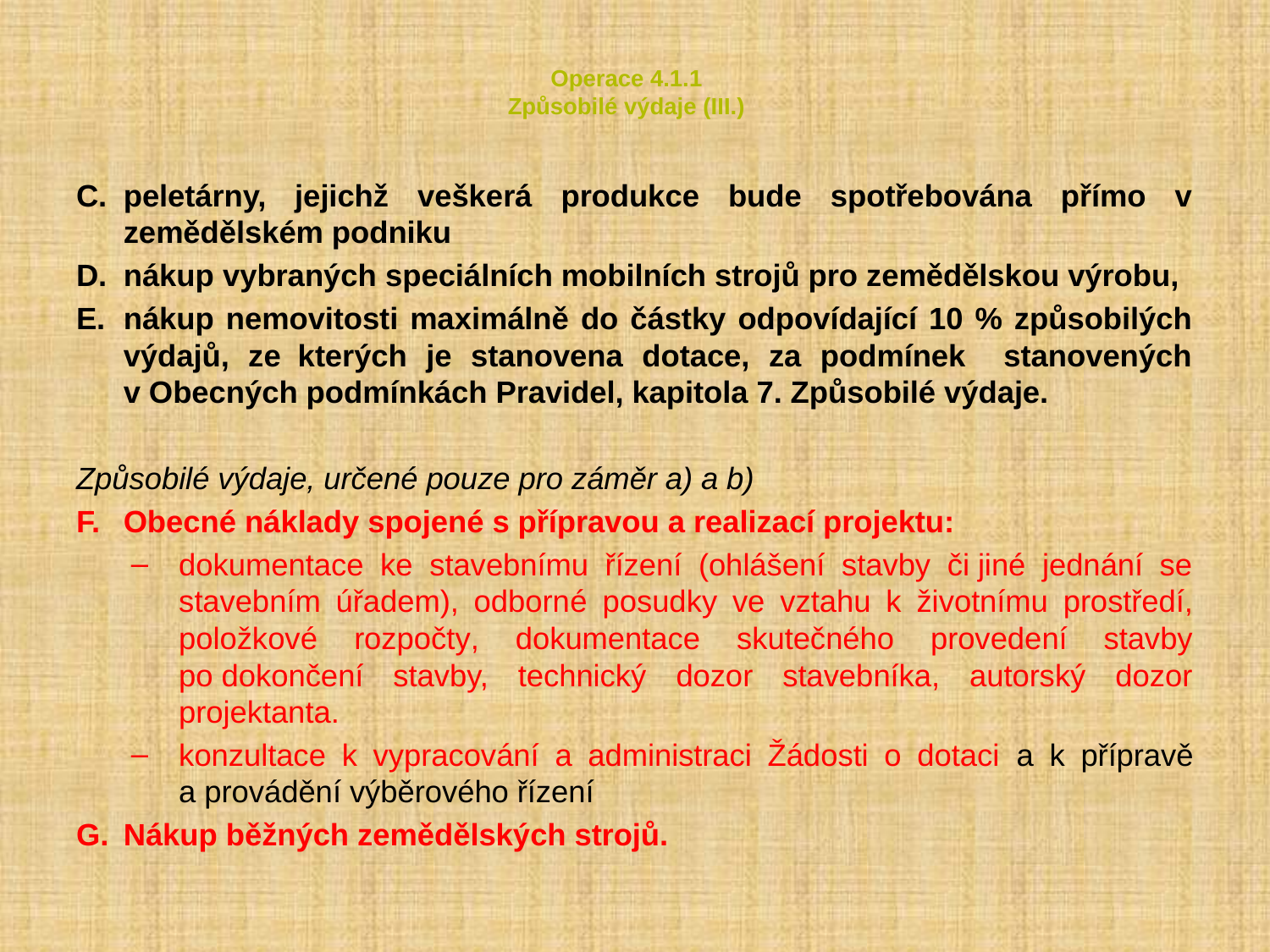

# Operace 4.1.1 Způsobilé výdaje (III.)

peletárny, jejichž veškerá produkce bude spotřebována přímo v zemědělském podniku
nákup vybraných speciálních mobilních strojů pro zemědělskou výrobu,
nákup nemovitosti maximálně do částky odpovídající 10 % způsobilých výdajů, ze  kterých je stanovena dotace, za podmínek  stanovených v Obecných podmínkách Pravidel, kapitola 7. Způsobilé výdaje.

Způsobilé výdaje, určené pouze pro záměr a) a b)
Obecné náklady spojené s přípravou a realizací projektu:
dokumentace ke stavebnímu řízení (ohlášení stavby či jiné jednání se stavebním úřadem), odborné posudky ve vztahu k životnímu prostředí, položkové rozpočty, dokumentace skutečného provedení stavby po dokončení stavby, technický dozor stavebníka, autorský dozor projektanta.
konzultace k vypracování a administraci Žádosti o dotaci a k přípravě a provádění výběrového řízení
Nákup běžných zemědělských strojů.